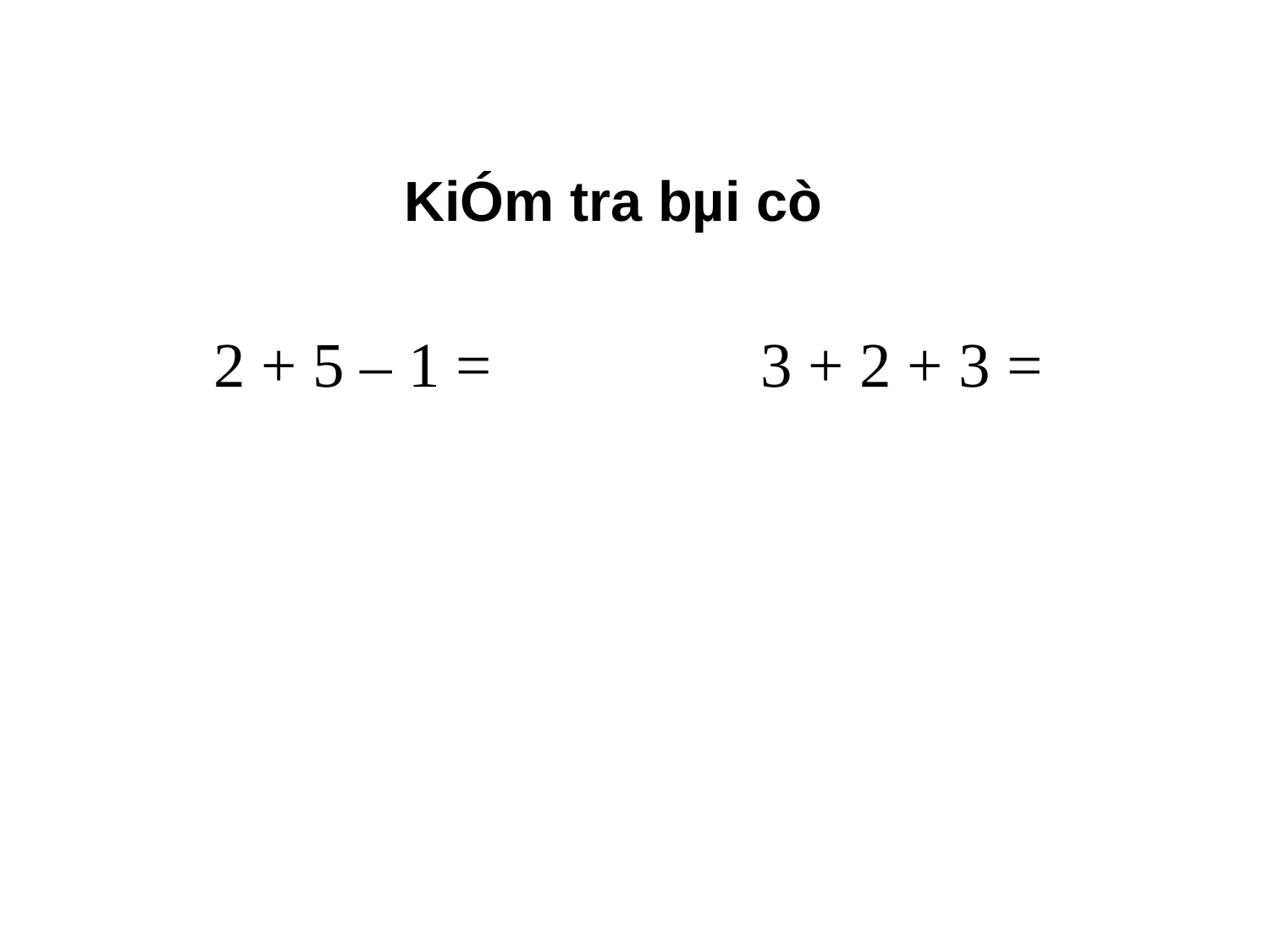

KiÓm tra bµi cò
2 + 5 – 1 =                 3 + 2 + 3 =